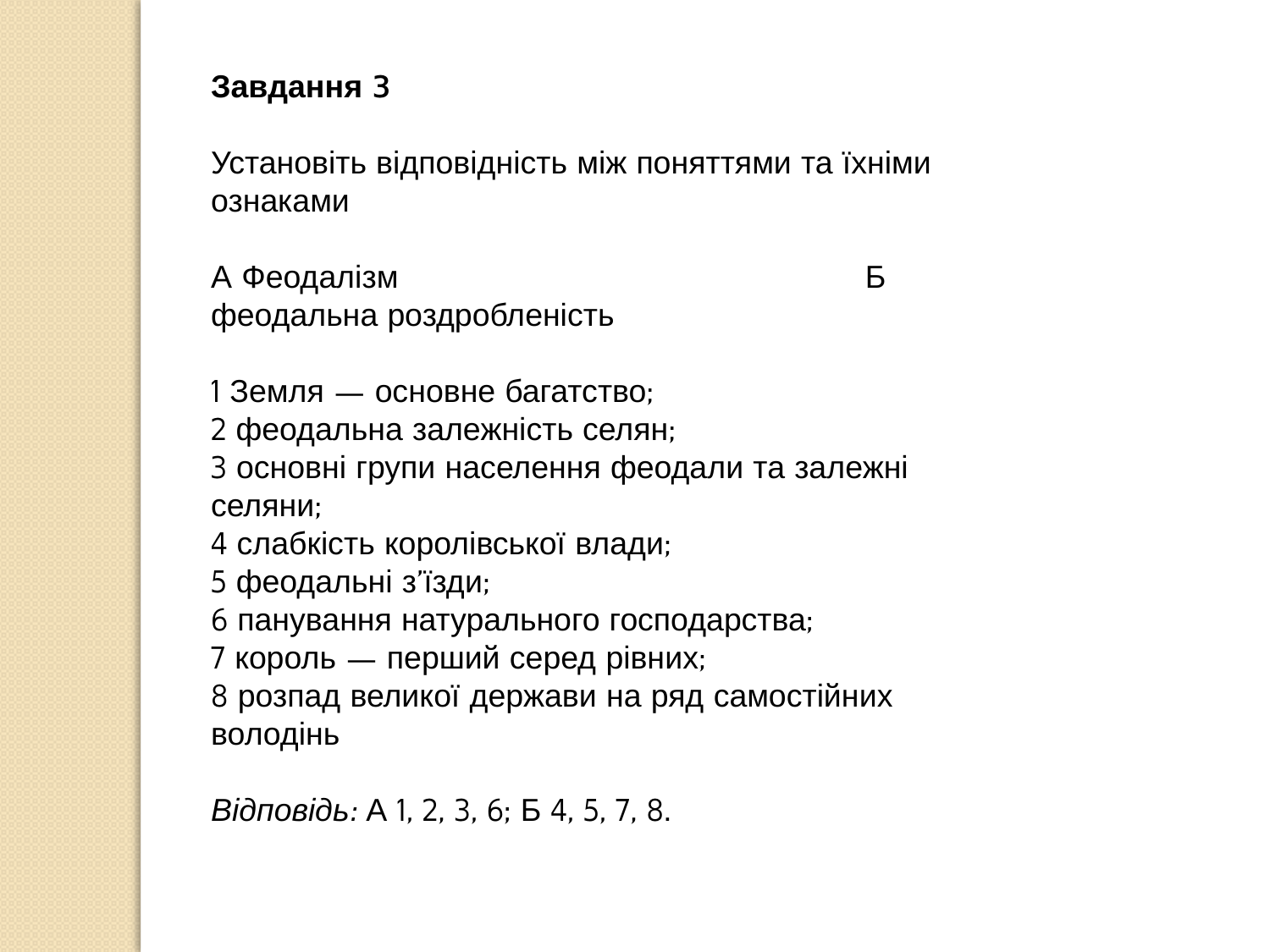

Завдання 3

Установіть відповідність між поняттями та їхніми ознаками

А Феодалізм                                                 Б феодальна роздробленість

1 Земля — основне багатство;
2 феодальна залежність селян;
3 основні групи населення феодали та залежні
селяни;
4 слабкість королівської влади;
5 феодальні з’їзди;
6 панування натурального господарства;
7 король — перший серед рівних;
8 розпад великої держави на ряд самостійних
володінь

Відповідь: А 1, 2, 3, 6; Б 4, 5, 7, 8.